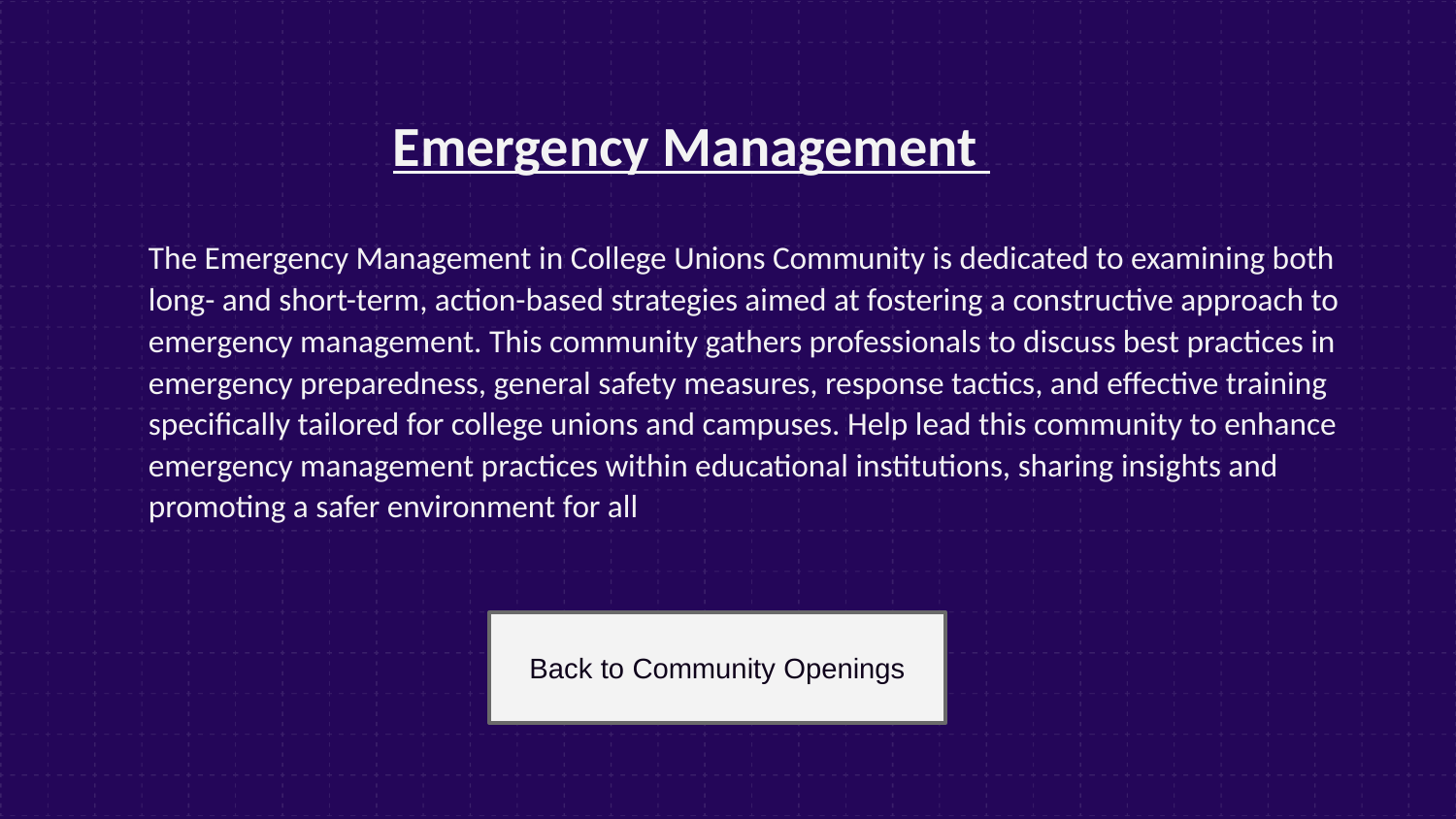

Emergency Management
# The Emergency Management in College Unions Community is dedicated to examining both long- and short-term, action-based strategies aimed at fostering a constructive approach to emergency management. This community gathers professionals to discuss best practices in emergency preparedness, general safety measures, response tactics, and effective training specifically tailored for college unions and campuses. Help lead this community to enhance emergency management practices within educational institutions, sharing insights and promoting a safer environment for all
Back to Community Openings